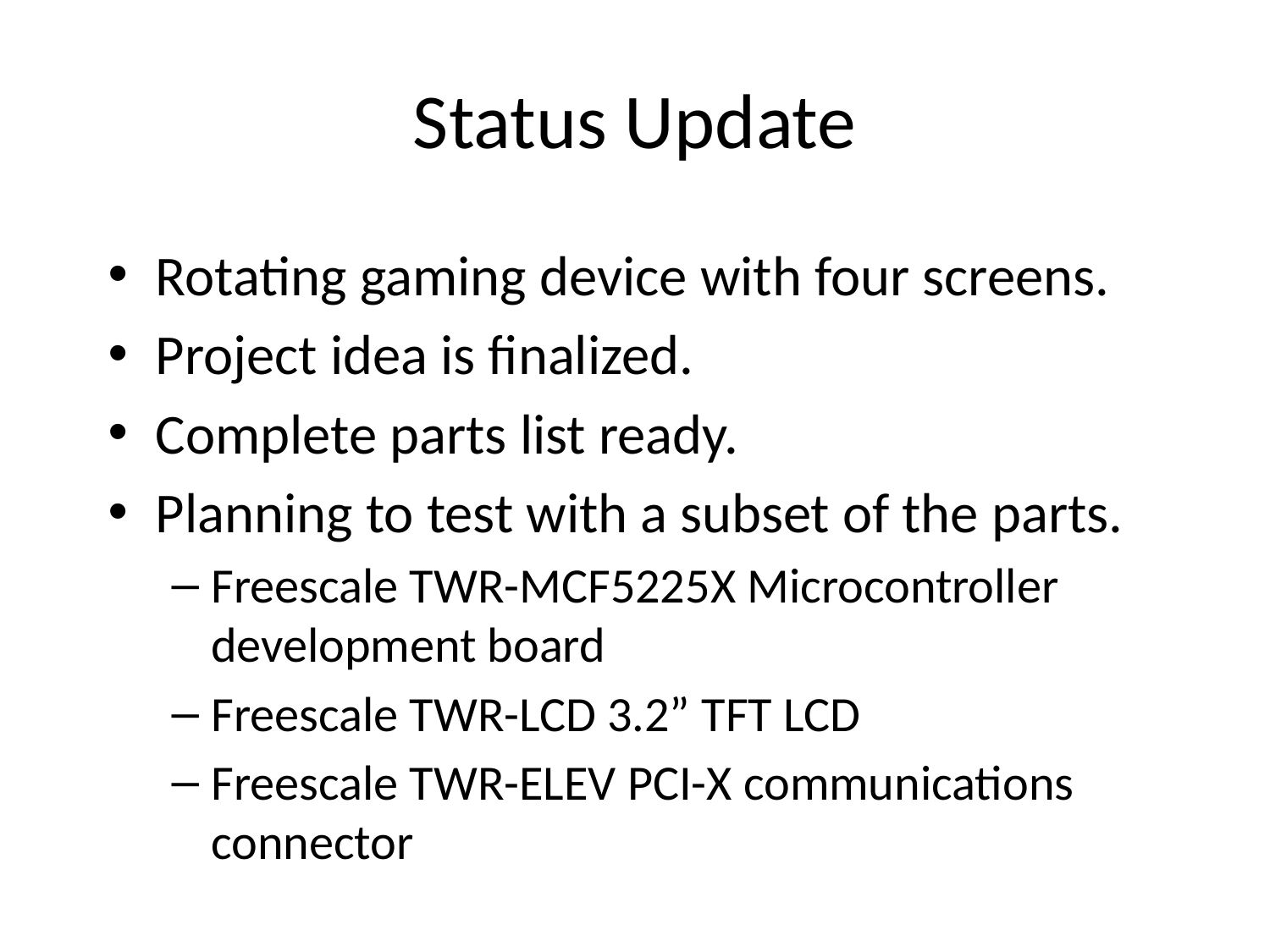

# Status Update
Rotating gaming device with four screens.
Project idea is finalized.
Complete parts list ready.
Planning to test with a subset of the parts.
Freescale TWR-MCF5225X Microcontroller development board
Freescale TWR-LCD 3.2” TFT LCD
Freescale TWR-ELEV PCI-X communications connector